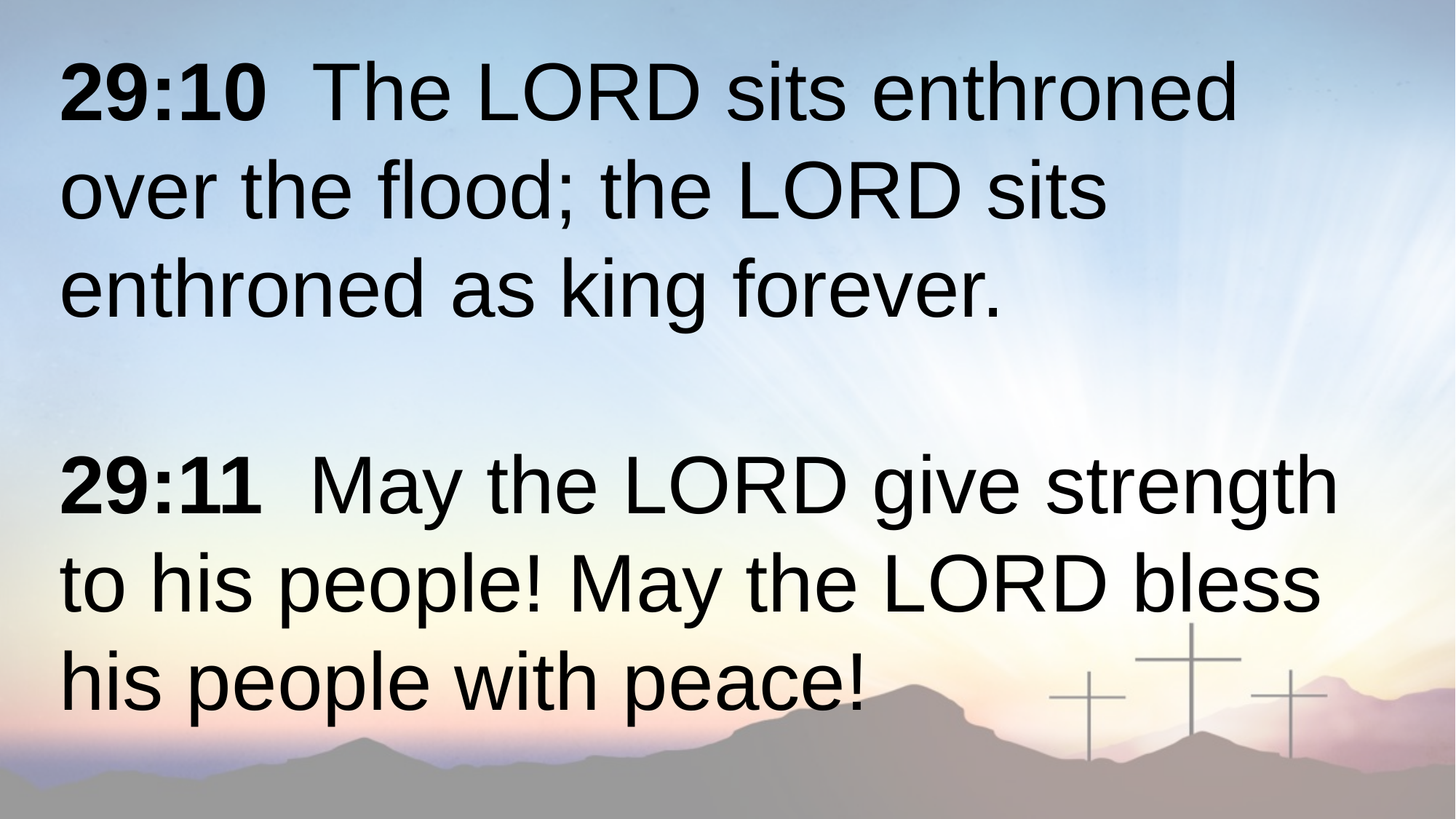

29:10  The LORD sits enthroned over the flood; the LORD sits enthroned as king forever.

29:11  May the LORD give strength to his people! May the LORD bless his people with peace!